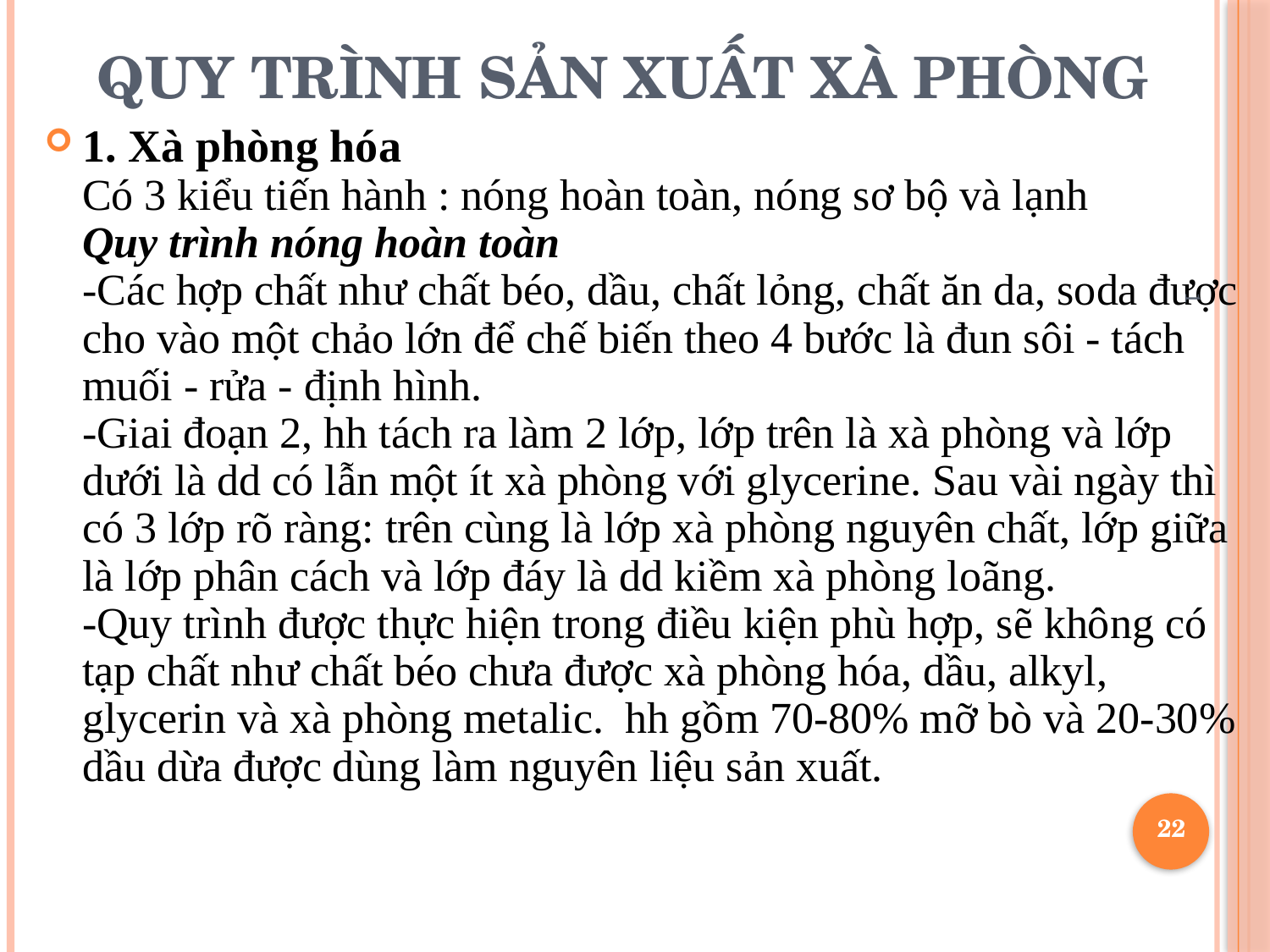

# Quy trình sản xuất xà phòng
1. Xà phòng hóa
Có 3 kiểu tiến hành : nóng hoàn toàn, nóng sơ bộ và lạnh
Quy trình nóng hoàn toàn
-Các hợp chất như chất béo, dầu, chất lỏng, chất ăn da, soda được cho vào một chảo lớn để chế biến theo 4 bước là đun sôi - tách muối - rửa - định hình.
-Giai đoạn 2, hh tách ra làm 2 lớp, lớp trên là xà phòng và lớp dưới là dd có lẫn một ít xà phòng với glycerine. Sau vài ngày thì có 3 lớp rõ ràng: trên cùng là lớp xà phòng nguyên chất, lớp giữa là lớp phân cách và lớp đáy là dd kiềm xà phòng loãng.
-Quy trình được thực hiện trong điều kiện phù hợp, sẽ không có tạp chất như chất béo chưa được xà phòng hóa, dầu, alkyl, glycerin và xà phòng metalic.  hh gồm 70-80% mỡ bò và 20-30% dầu dừa được dùng làm nguyên liệu sản xuất.
1
22